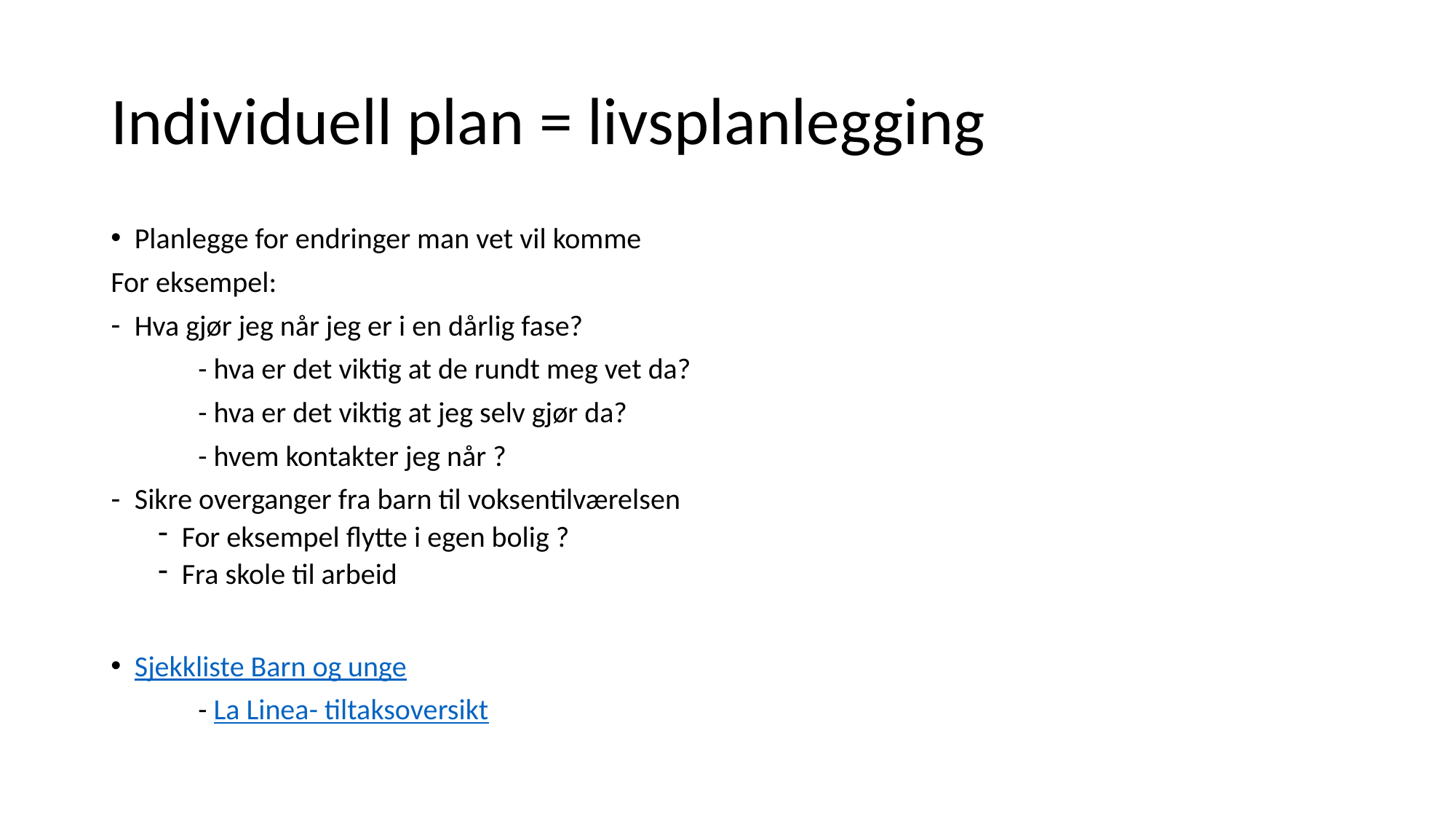

# Individuell plan = livsplanlegging
Planlegge for endringer man vet vil komme
For eksempel:
Hva gjør jeg når jeg er i en dårlig fase?
	- hva er det viktig at de rundt meg vet da?
	- hva er det viktig at jeg selv gjør da?
	- hvem kontakter jeg når ?
Sikre overganger fra barn til voksentilværelsen
For eksempel flytte i egen bolig ?
Fra skole til arbeid

Sjekkliste Barn og unge
	- La Linea- tiltaksoversikt